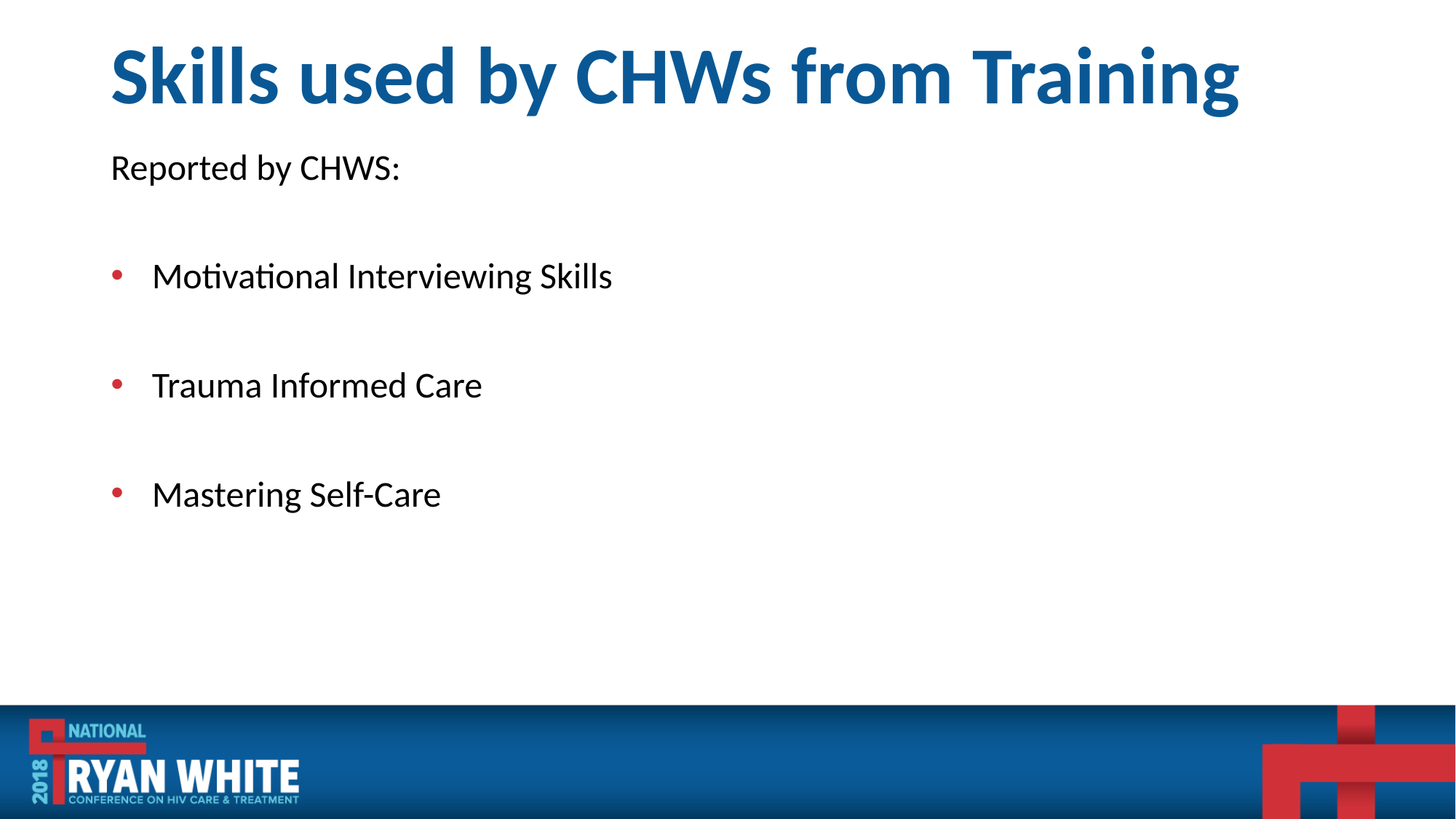

# Skills used by CHWs from Training
Reported by CHWS:

Motivational Interviewing Skills

Trauma Informed Care

Mastering Self-Care